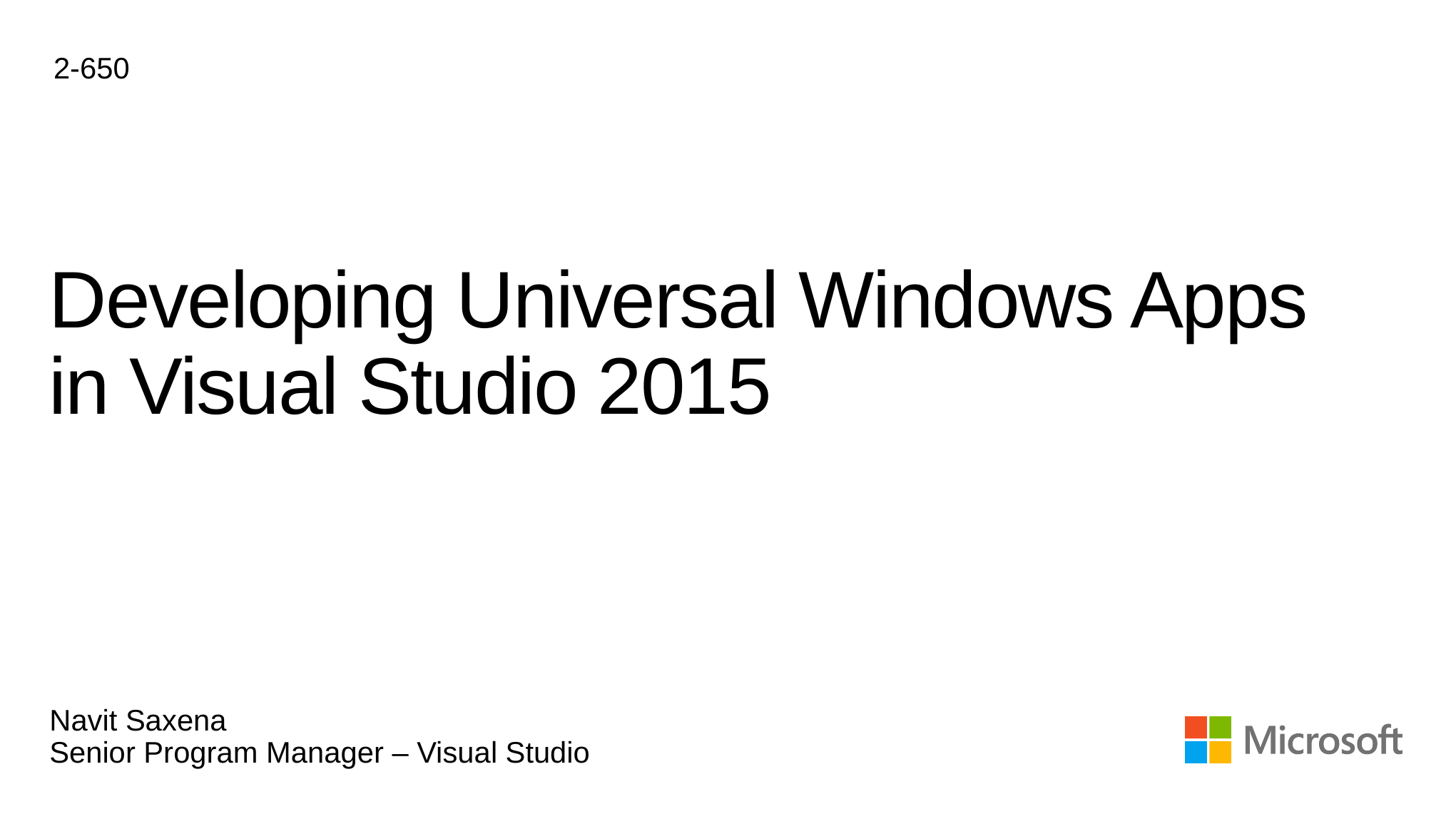

2-650
# Developing Universal Windows Apps in Visual Studio 2015
Navit Saxena
Senior Program Manager – Visual Studio